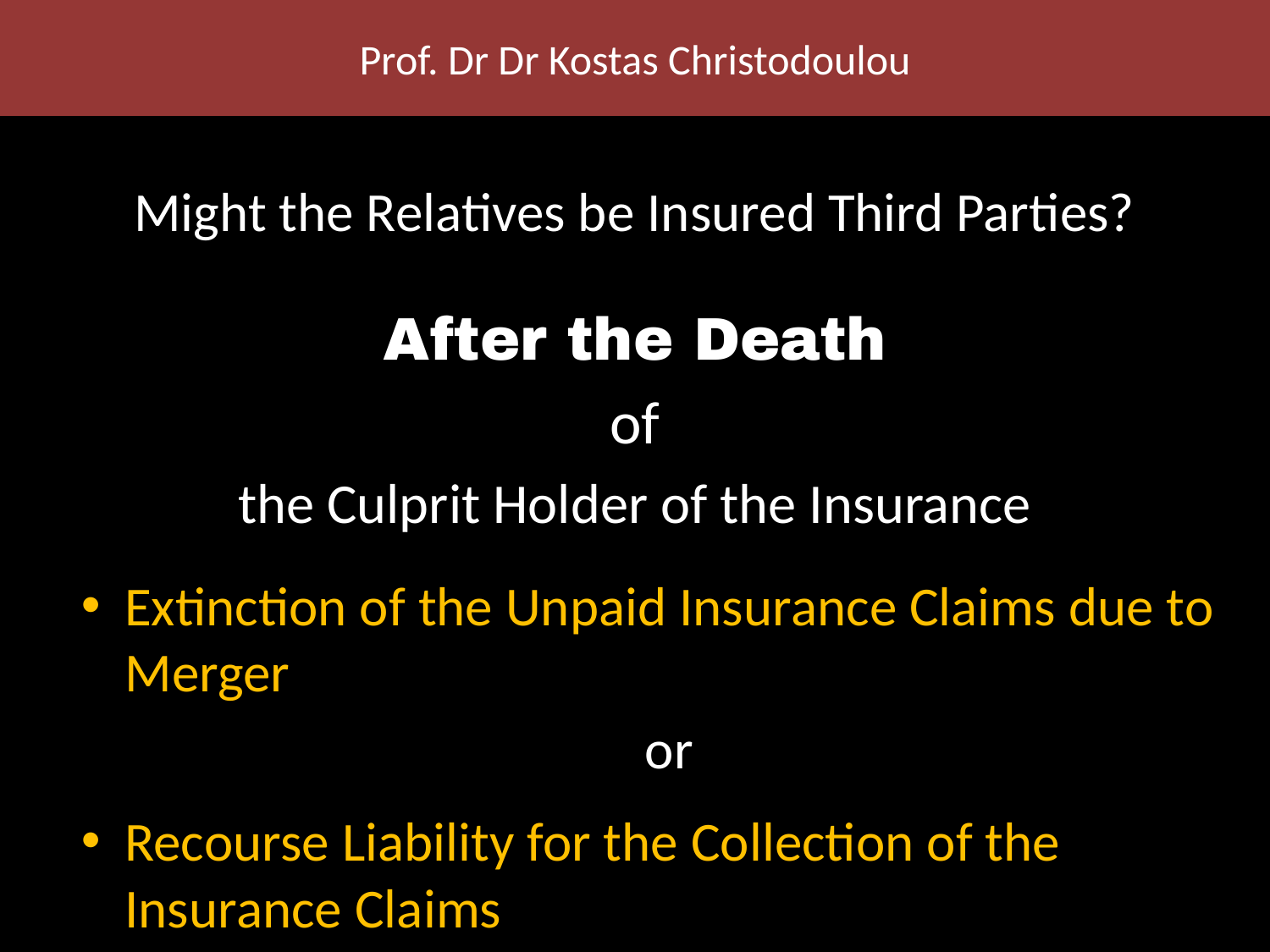

# Prof. Dr Dr Kostas Christodoulou

Might the Relatives be Insured Third Parties?

After the Death
of
the Culprit Holder of the Insurance

Extinction of the Unpaid Insurance Claims due to Merger
or
Recourse Liability for the Collection of the Insurance Claims